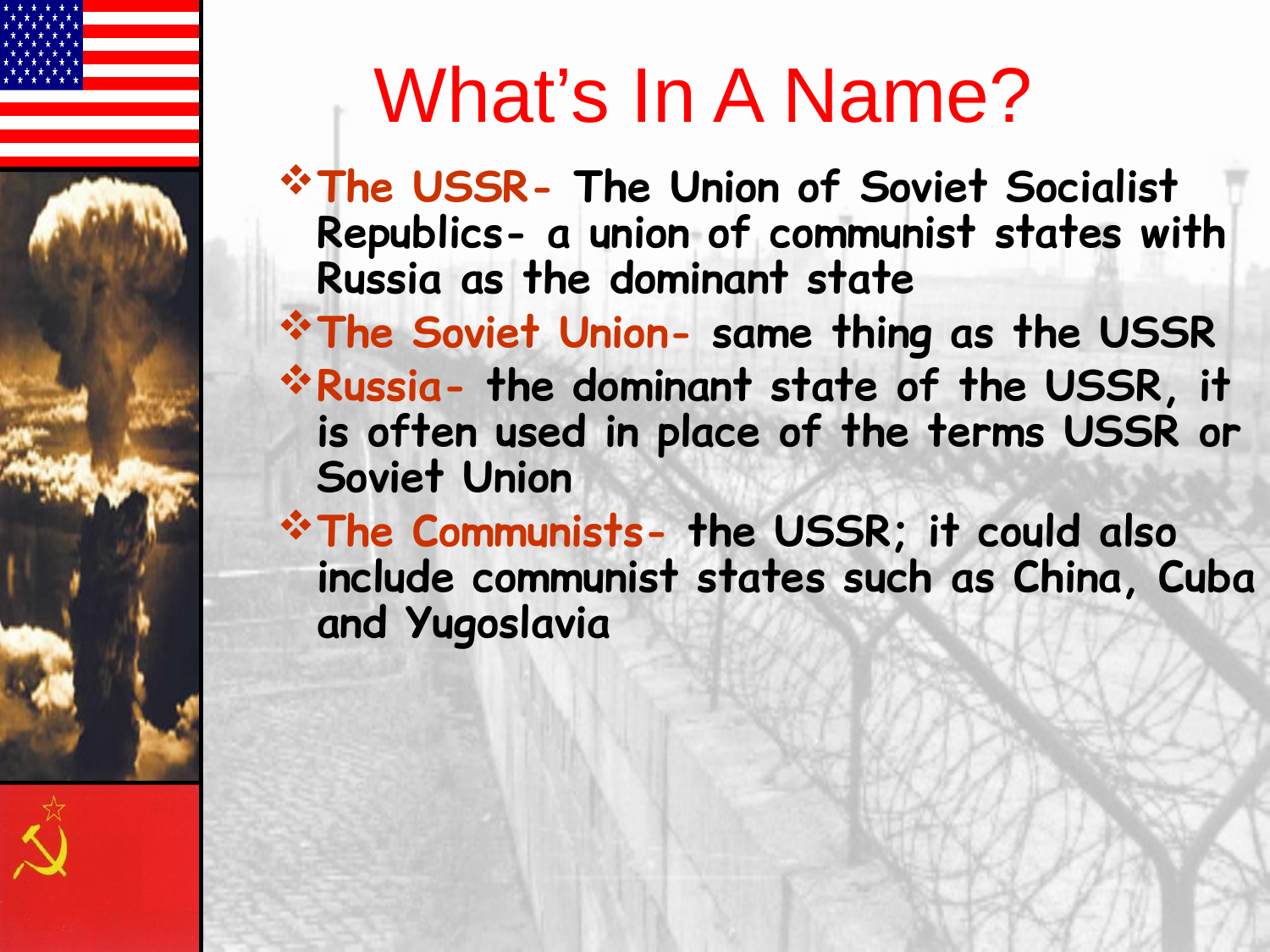

# What’s In A Name?
The USSR- The Union of Soviet Socialist Republics- a union of communist states with Russia as the dominant state
The Soviet Union- same thing as the USSR
Russia- the dominant state of the USSR, it is often used in place of the terms USSR or Soviet Union
The Communists- the USSR; it could also include communist states such as China, Cuba and Yugoslavia